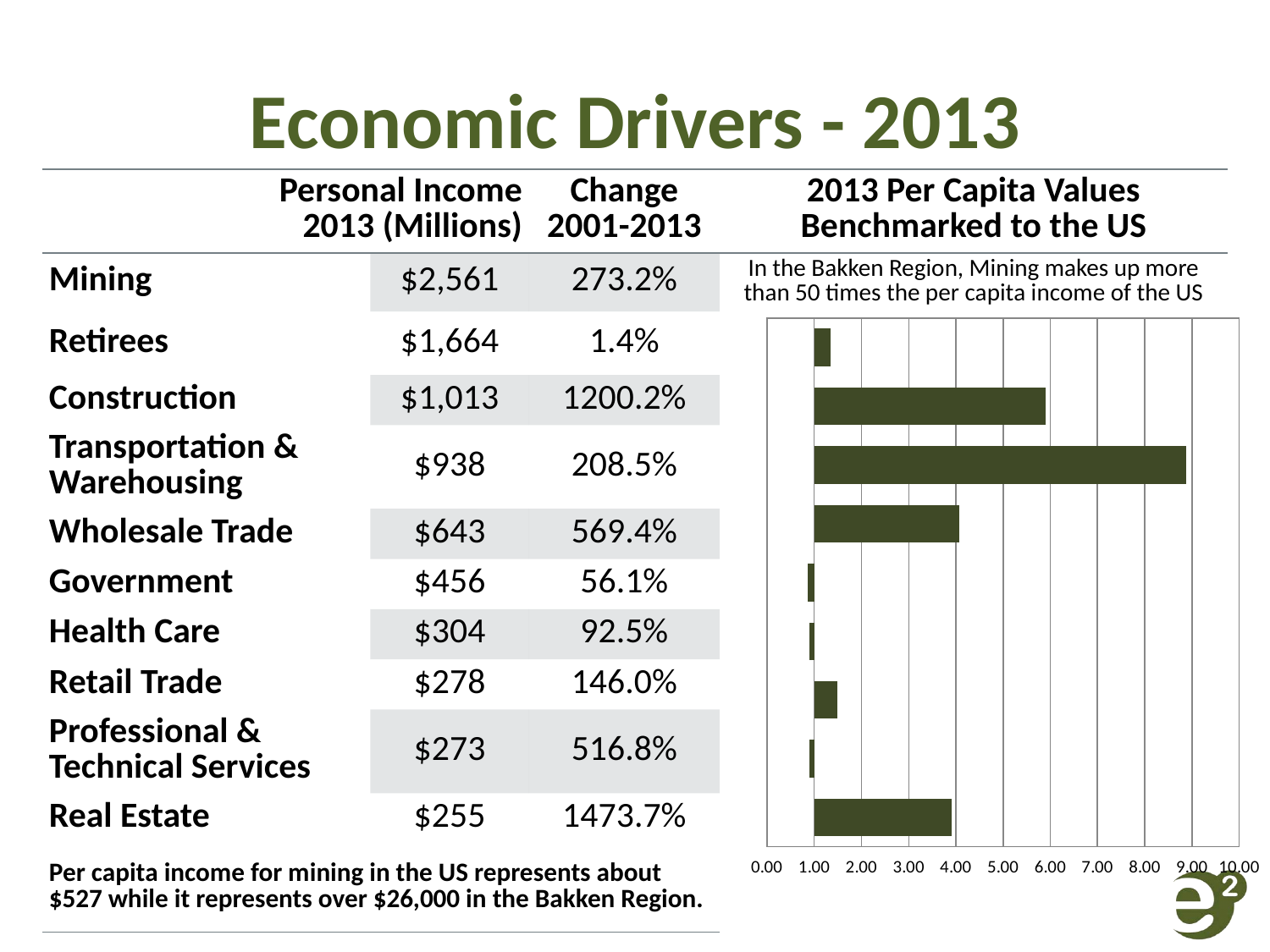

# Economic Drivers - 2013
| Personal Income 2013 (Millions) |  | Change 2001-2013 | 2013 Per Capita Values Benchmarked to the US |
| --- | --- | --- | --- |
| Mining | $2,561 | 273.2% | In the Bakken Region, Mining makes up more than 50 times the per capita income of the US |
| Retirees | $1,664 | 1.4% |  |
| Construction | $1,013 | 1200.2% |  |
| Transportation & Warehousing | $938 | 208.5% |  |
| Wholesale Trade | $643 | 569.4% |  |
| Government | $456 | 56.1% |  |
| Health Care | $304 | 92.5% |  |
| Retail Trade | $278 | 146.0% |  |
| Professional & Technical Services | $273 | 516.8% |  |
| Real Estate | $255 | 1473.7% |  |
| Per capita income for mining in the US represents about $527 while it represents over $26,000 in the Bakken Region. |  |  |  |

### Chart

| Category |  |
|---|---|
| Retirees | 1.3420411251163327 |
| Construction | 5.8954962759865746 |
| Transportation & Warehousing | 8.879446557882611 |
| Wholesale Trade | 4.078389358370858 |
| Government | 0.8574387679432812 |
| Health Care | 0.8925577390736211 |
| Retail Trade | 1.4890479662597829 |
| Professional & Technical Services | 0.892510855981256 |
| Real Estate | 3.9022174083820143 |